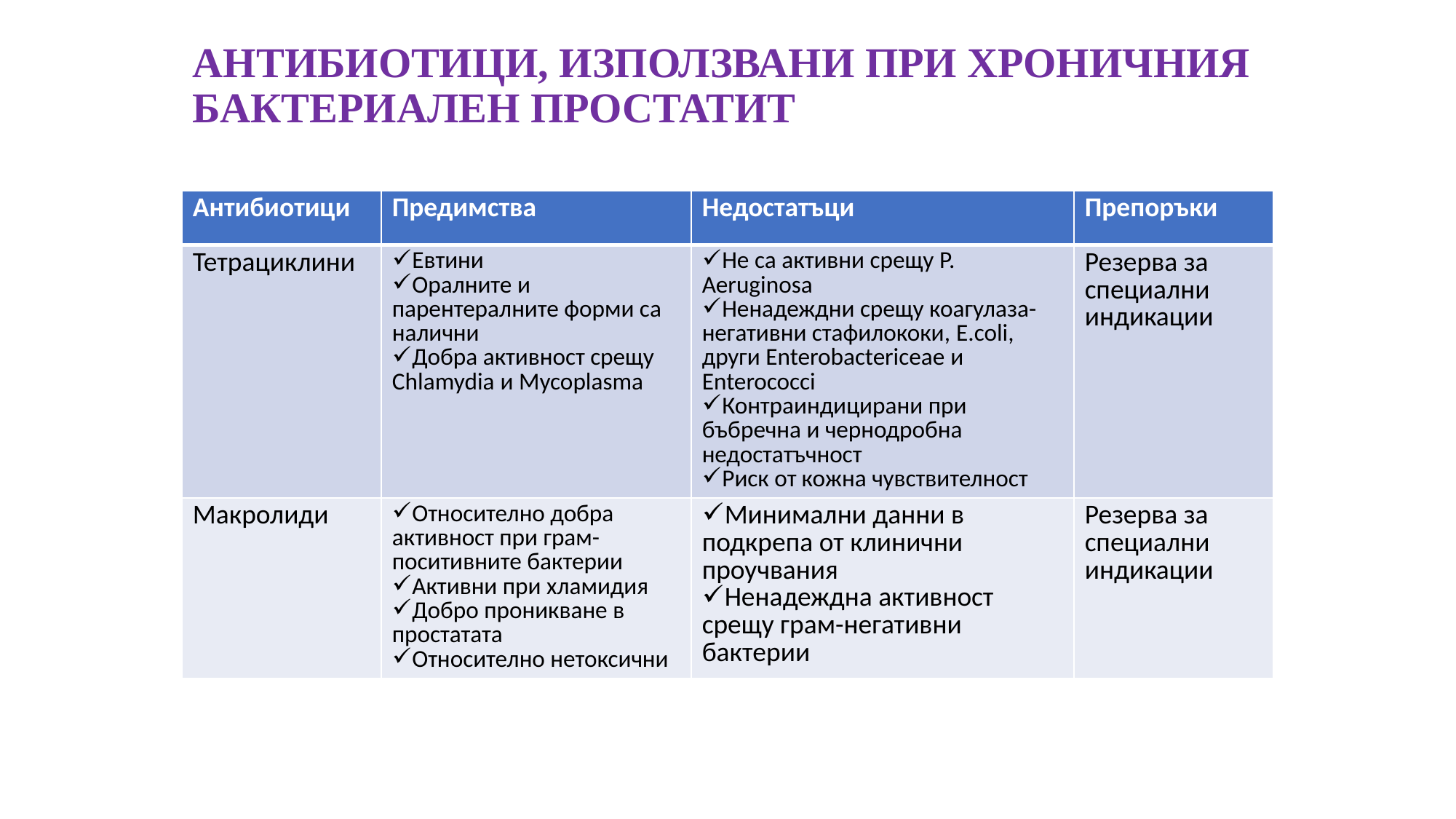

# АНТИБИОТИЦИ, ИЗПОЛЗВАНИ ПРИ ХРОНИЧНИЯ БАКТЕРИАЛЕН ПРОСТАТИТ
| Антибиотици | Предимства | Недостатъци | Препоръки |
| --- | --- | --- | --- |
| Тетрациклини | Евтини Оралните и парентералните форми са налични Добра активност срещу Chlamydia и Mycoplasma | Не са активни срещу P. Aeruginosa Ненадеждни срещу коагулаза-негативни стафилококи, E.coli, други Enterobactericeae и Enterococci Контраиндицирани при бъбречна и чернодробна недостатъчност Риск от кожна чувствителност | Резерва за специални индикации |
| Макролиди | Относително добра активност при грам-поситивните бактерии Активни при хламидия Добро проникване в простатата Относително нетоксични | Минимални данни в подкрепа от клинични проучвания Ненадеждна активност срещу грам-негативни бактерии | Резерва за специални индикации |